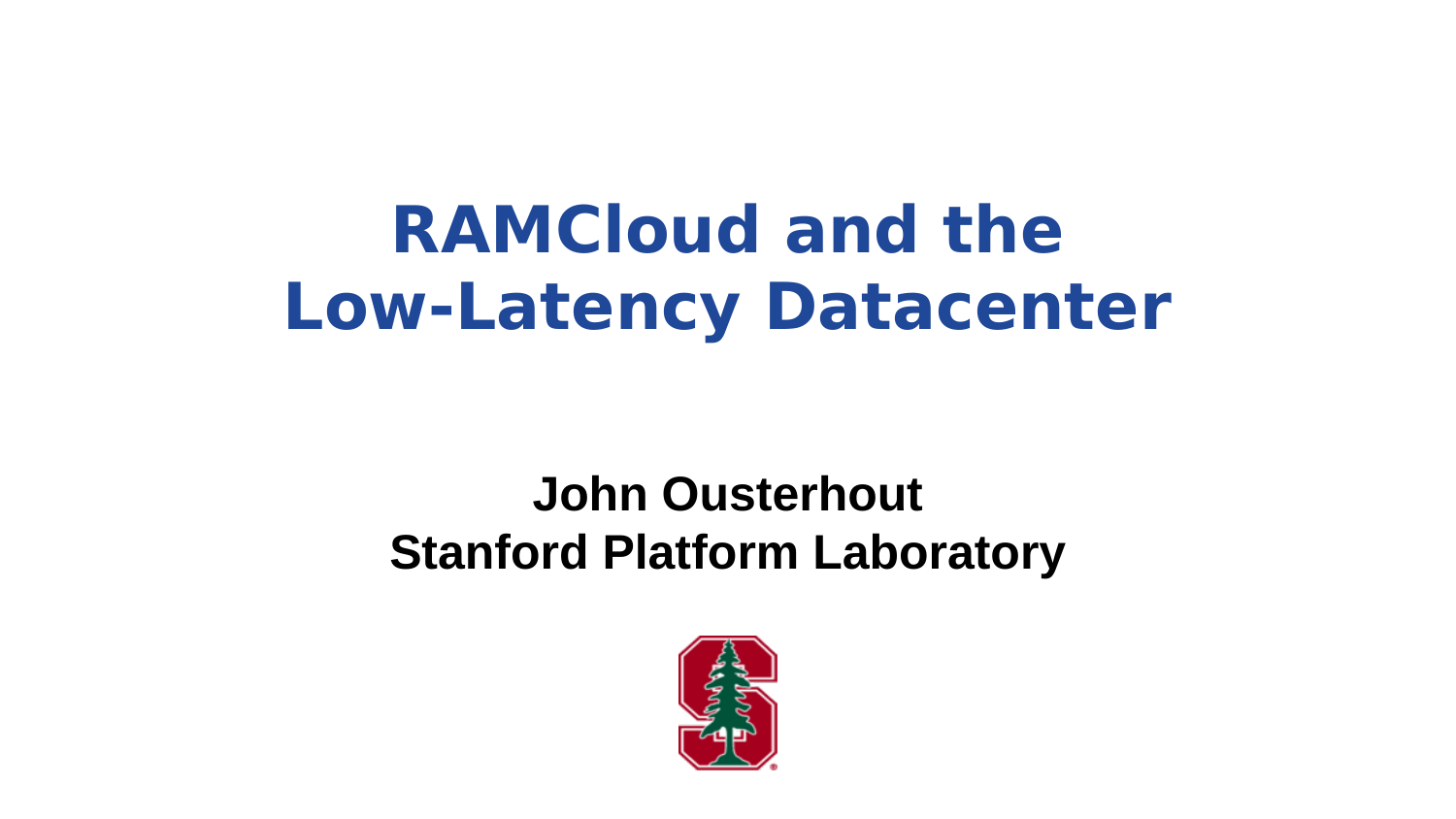

# RAMCloud and the Low-Latency Datacenter
John Ousterhout
Stanford Platform Laboratory